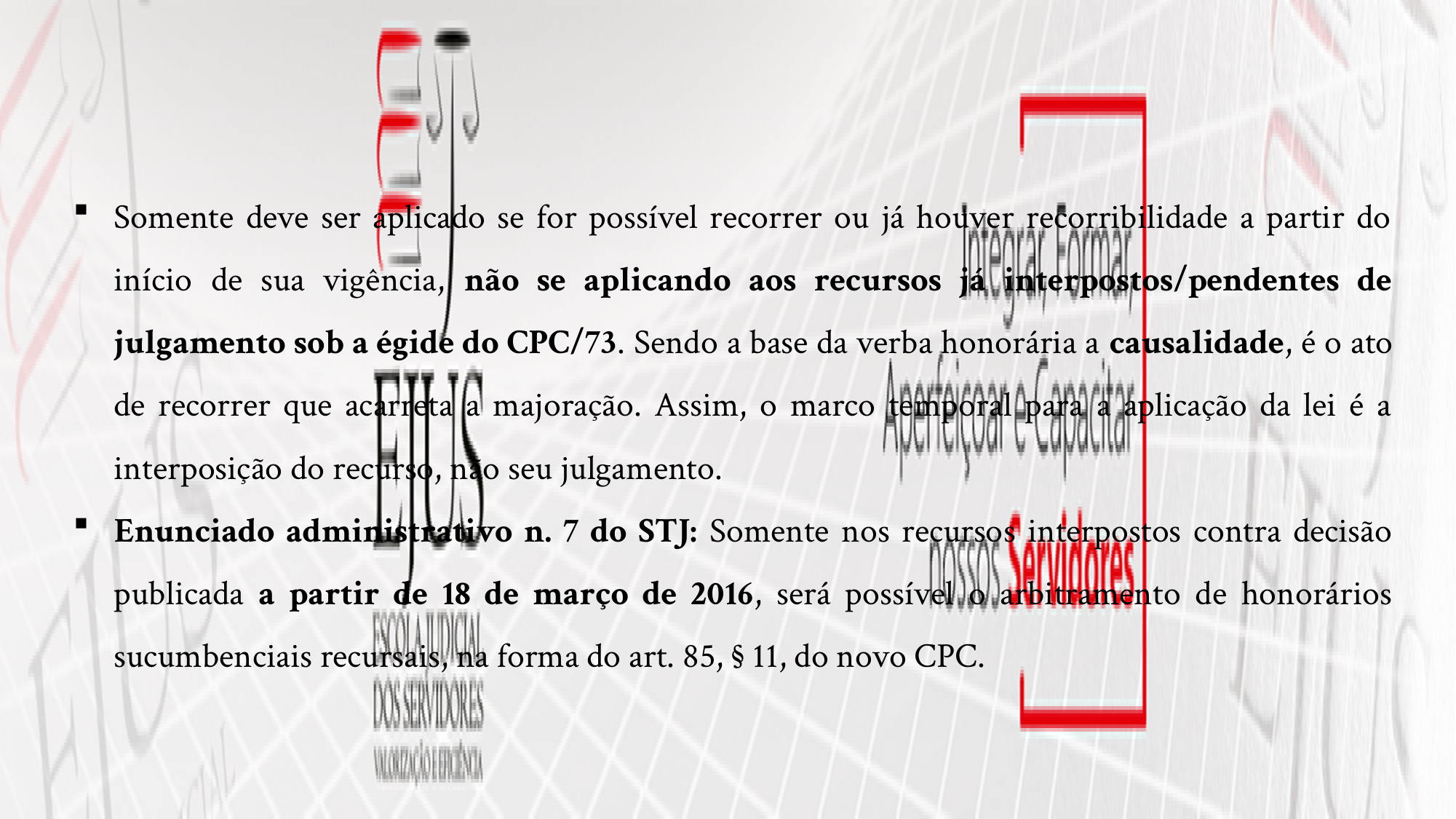

Somente deve ser aplicado se for possível recorrer ou já houver recorribilidade a partir do início de sua vigência, não se aplicando aos recursos já interpostos/pendentes de julgamento sob a égide do CPC/73. Sendo a base da verba honorária a causalidade, é o ato de recorrer que acarreta a majoração. Assim, o marco temporal para a aplicação da lei é a interposição do recurso, não seu julgamento.
Enunciado administrativo n. 7 do STJ: Somente nos recursos interpostos contra decisão publicada a partir de 18 de março de 2016, será possível o arbitramento de honorários sucumbenciais recursais, na forma do art. 85, § 11, do novo CPC.